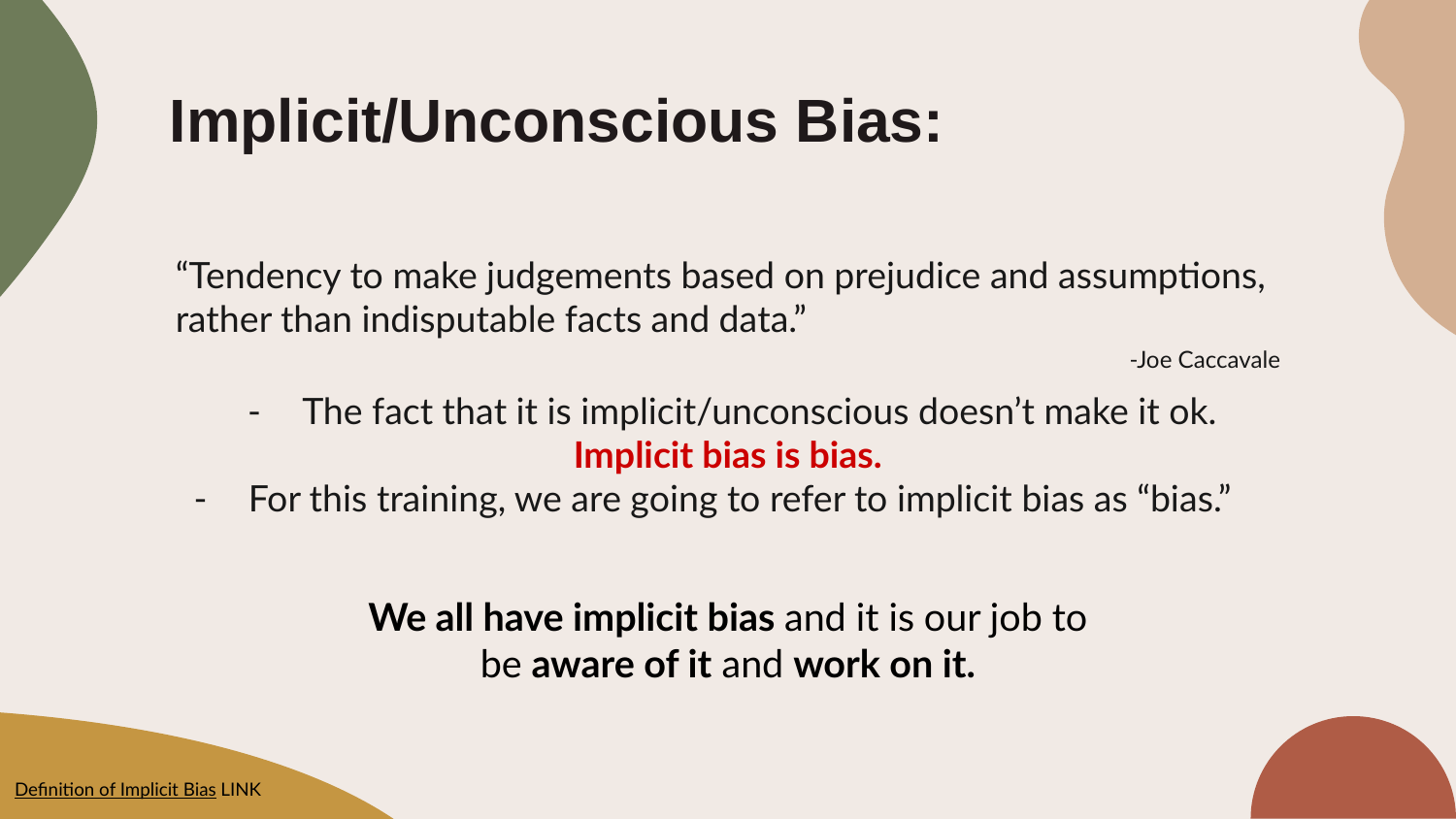

Implicit/Unconscious Bias:
“Tendency to make judgements based on prejudice and assumptions, rather than indisputable facts and data.”
 -Joe Caccavale
The fact that it is implicit/unconscious doesn’t make it ok.
Implicit bias is bias.
For this training, we are going to refer to implicit bias as “bias.”
We all have implicit bias and it is our job to be aware of it and work on it.
Definition of Implicit Bias LINK